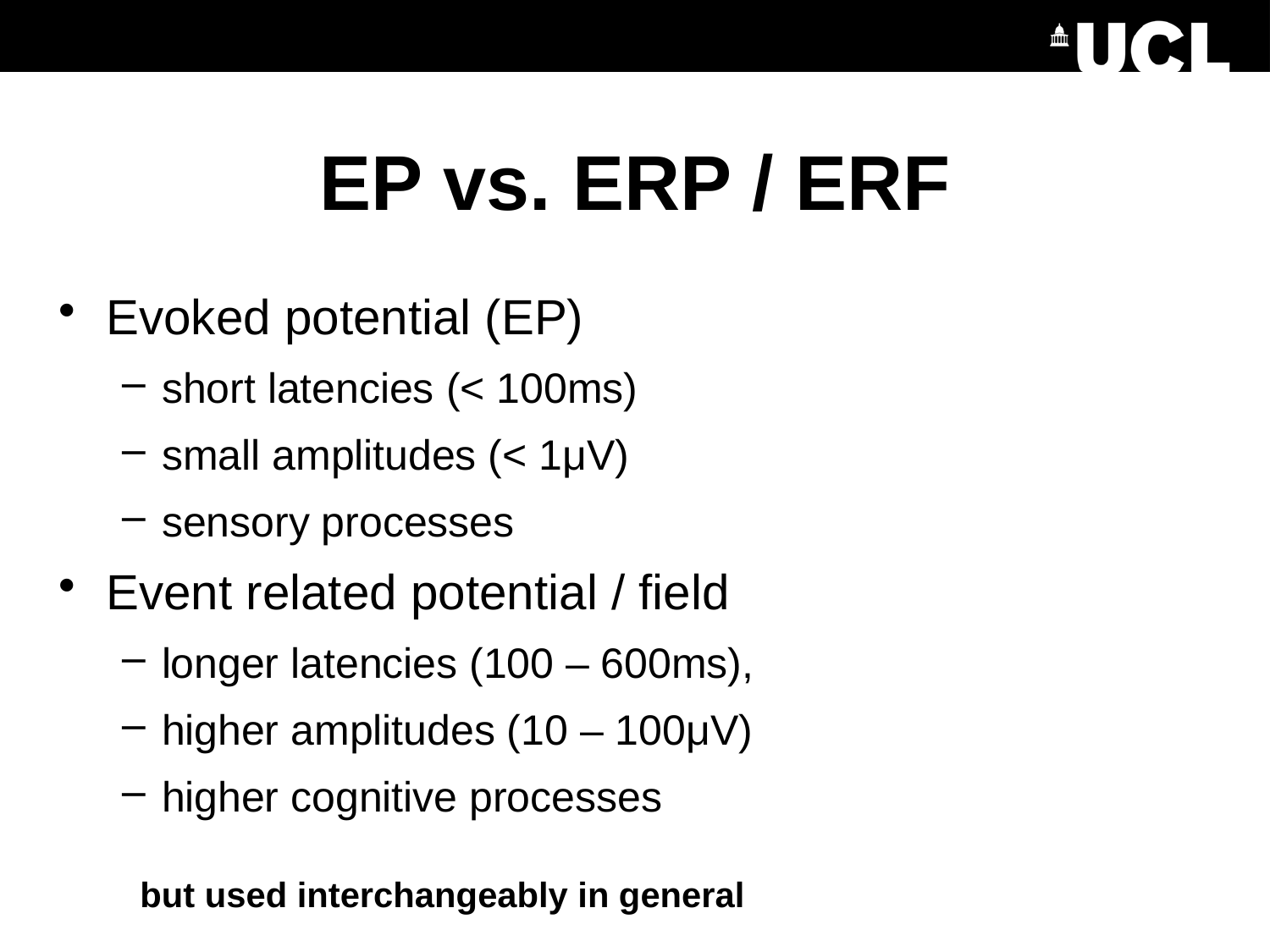

# EP vs. ERP / ERF
Evoked potential (EP)
short latencies (< 100ms)
small amplitudes (< 1μV)
sensory processes
Event related potential / field
longer latencies (100 – 600ms),
higher amplitudes (10 – 100μV)
higher cognitive processes
but used interchangeably in general